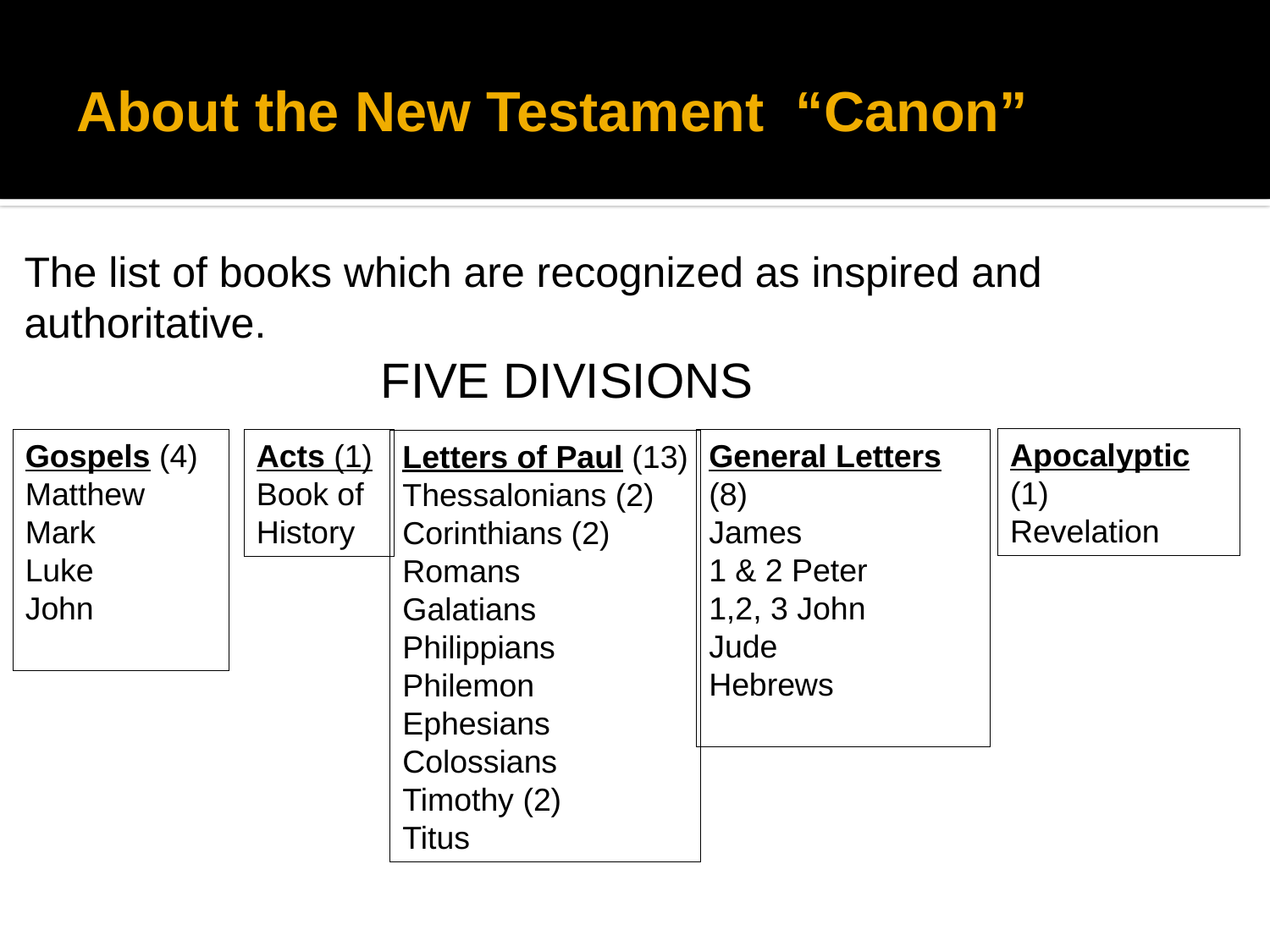

# About the New Testament  “Canon”
The list of books which are recognized as inspired and authoritative.

FIVE DIVISIONS
Apocalyptic (1)
Revelation
Gospels (4)
Matthew
Mark
Luke
John

Acts (1)
Book of History
General Letters (8)
James
1 & 2 Peter
1,2, 3 John
Jude
Hebrews

Letters of Paul (13)
Thessalonians (2)
Corinthians (2)
Romans
Galatians
Philippians
Philemon
Ephesians
Colossians
Timothy (2)
Titus